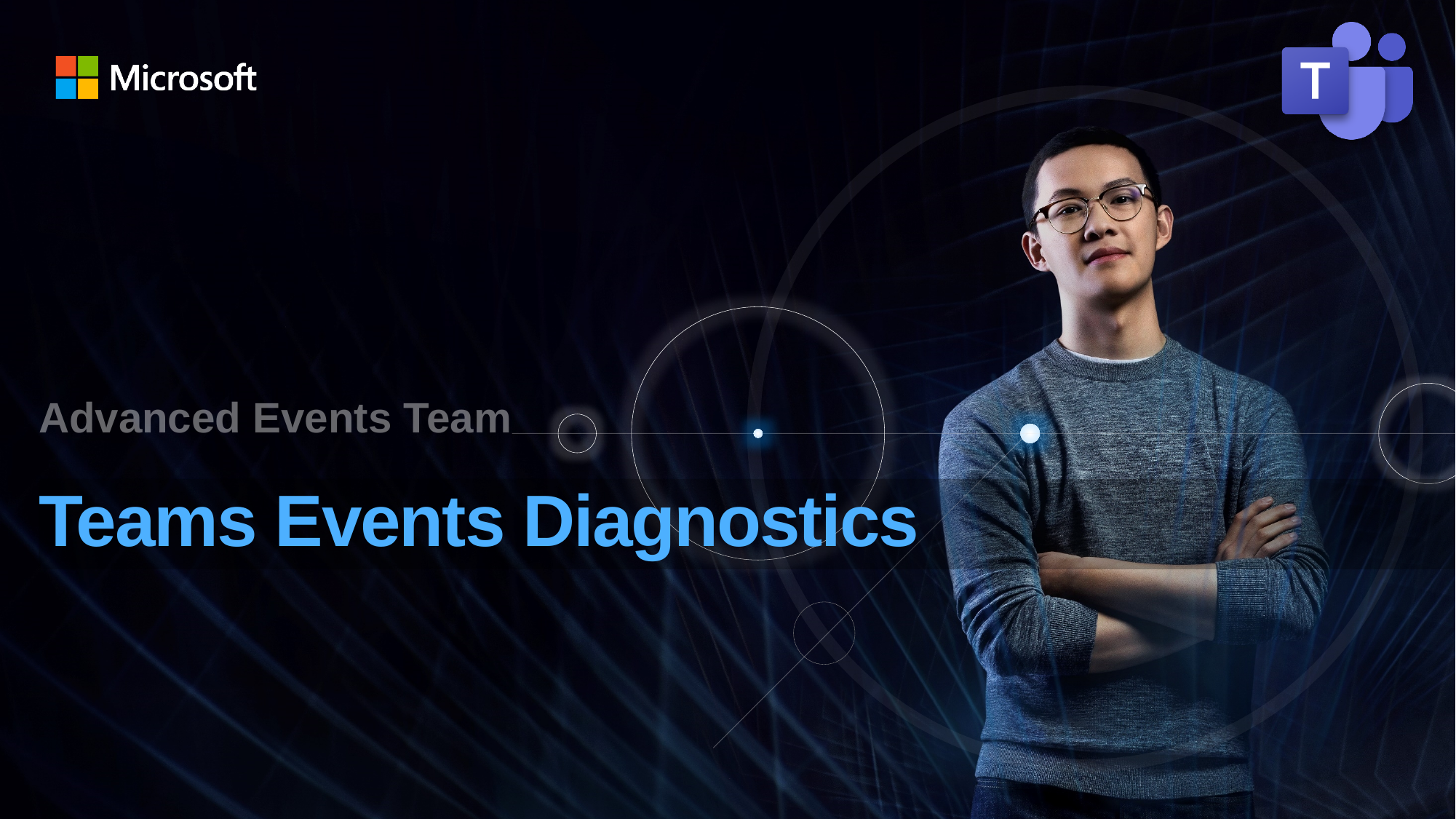

Advanced Events Team
# Teams Events Diagnostics